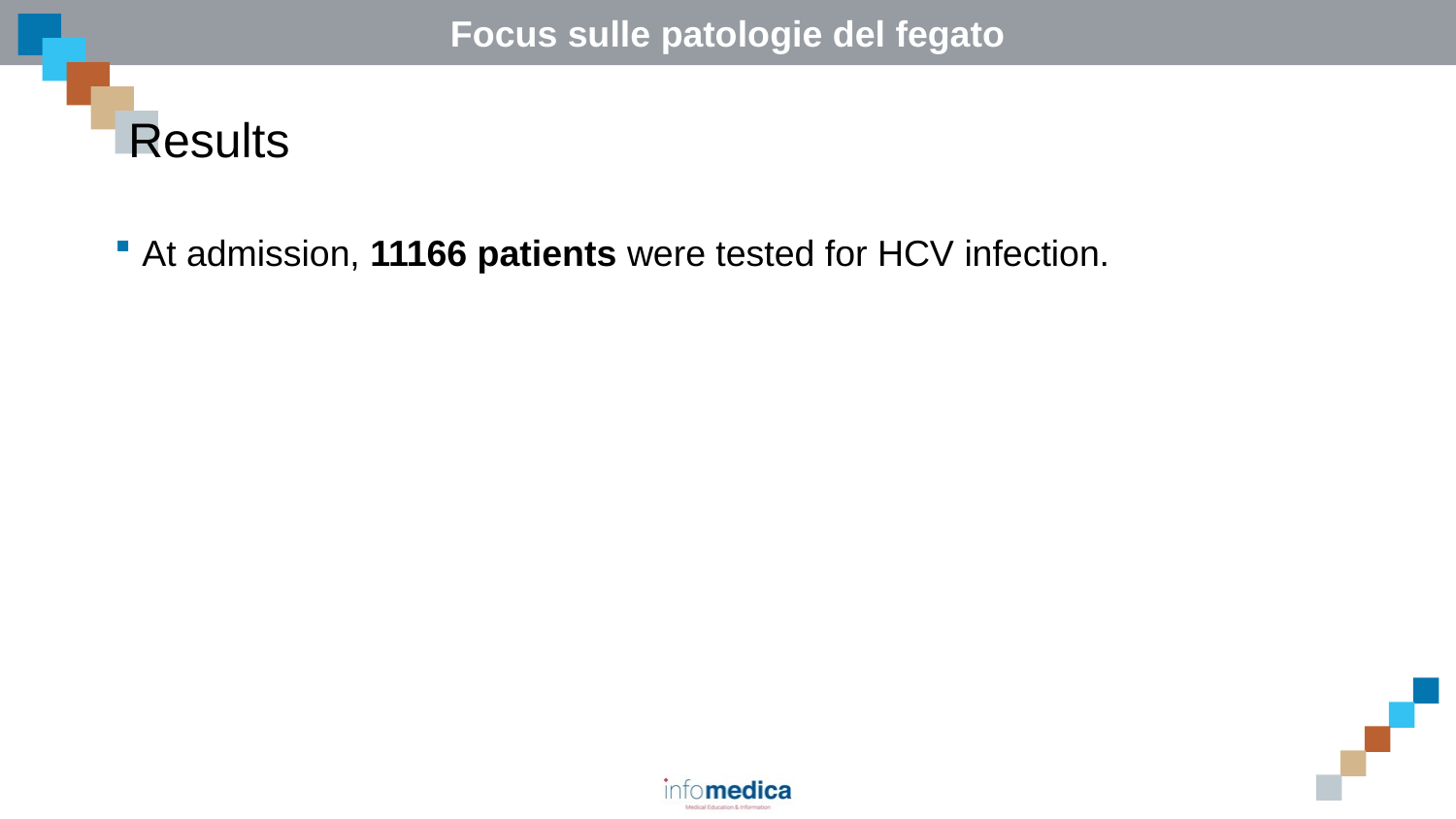

# Results
At admission, 11166 patients were tested for HCV infection.